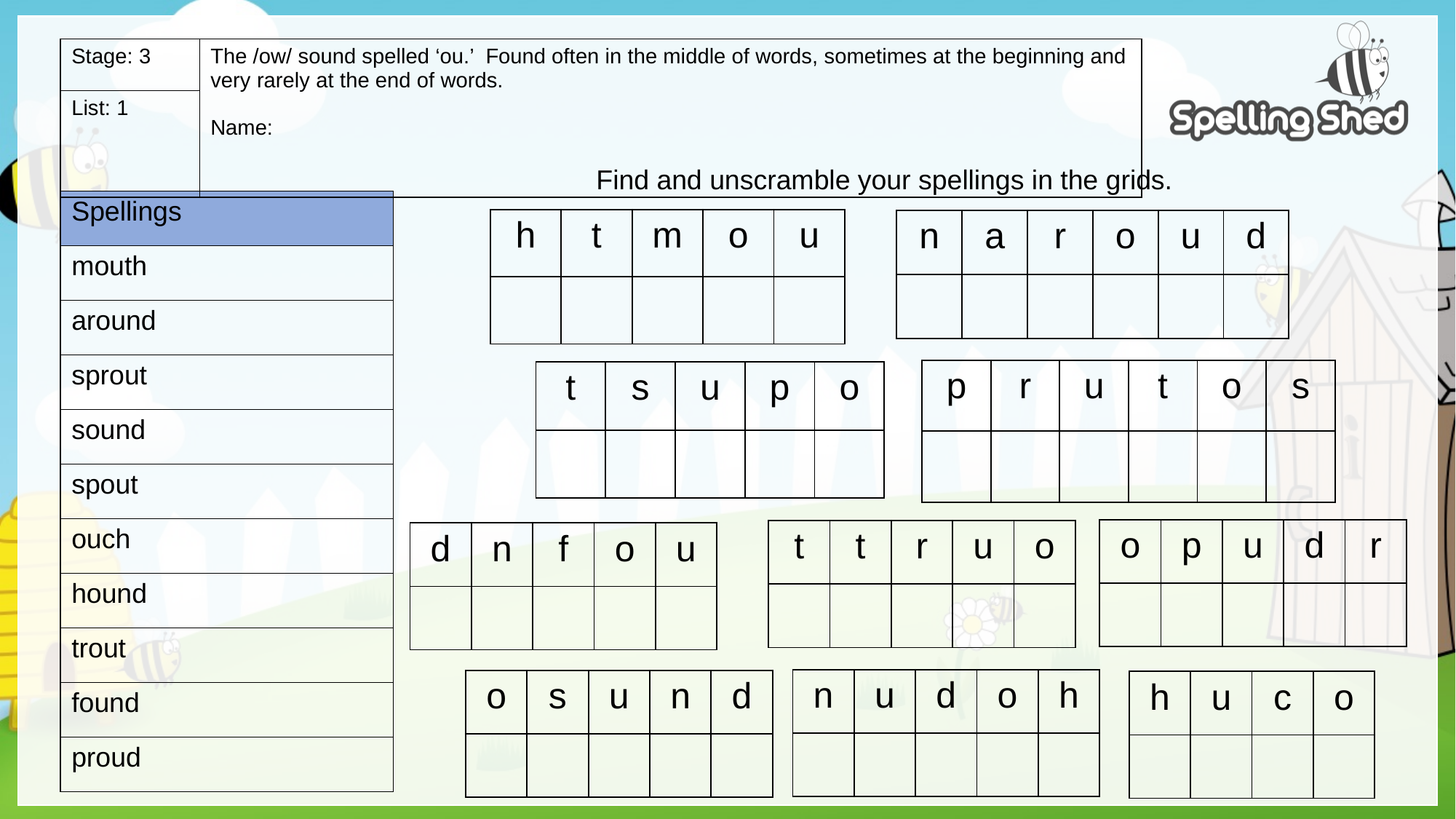

| Stage: 3 | The /ow/ sound spelled ‘ou.’ Found often in the middle of words, sometimes at the beginning and very rarely at the end of words. Name: |
| --- | --- |
| List: 1 |  |
Find and unscramble your spellings in the grids.
| Spellings |
| --- |
| mouth |
| around |
| sprout |
| sound |
| spout |
| ouch |
| hound |
| trout |
| found |
| proud |
| h | t | m | o | u |
| --- | --- | --- | --- | --- |
|  |  |  |  |  |
| n | a | r | o | u | d |
| --- | --- | --- | --- | --- | --- |
|  |  |  |  |  |  |
| p | r | u | t | o | s |
| --- | --- | --- | --- | --- | --- |
|  |  |  |  |  |  |
| t | s | u | p | o |
| --- | --- | --- | --- | --- |
|  |  |  |  |  |
| o | p | u | d | r |
| --- | --- | --- | --- | --- |
|  |  |  |  |  |
| t | t | r | u | o |
| --- | --- | --- | --- | --- |
|  |  |  |  |  |
| d | n | f | o | u |
| --- | --- | --- | --- | --- |
|  |  |  |  |  |
| n | u | d | o | h |
| --- | --- | --- | --- | --- |
|  |  |  |  |  |
| o | s | u | n | d |
| --- | --- | --- | --- | --- |
|  |  |  |  |  |
| h | u | c | o |
| --- | --- | --- | --- |
|  |  |  |  |